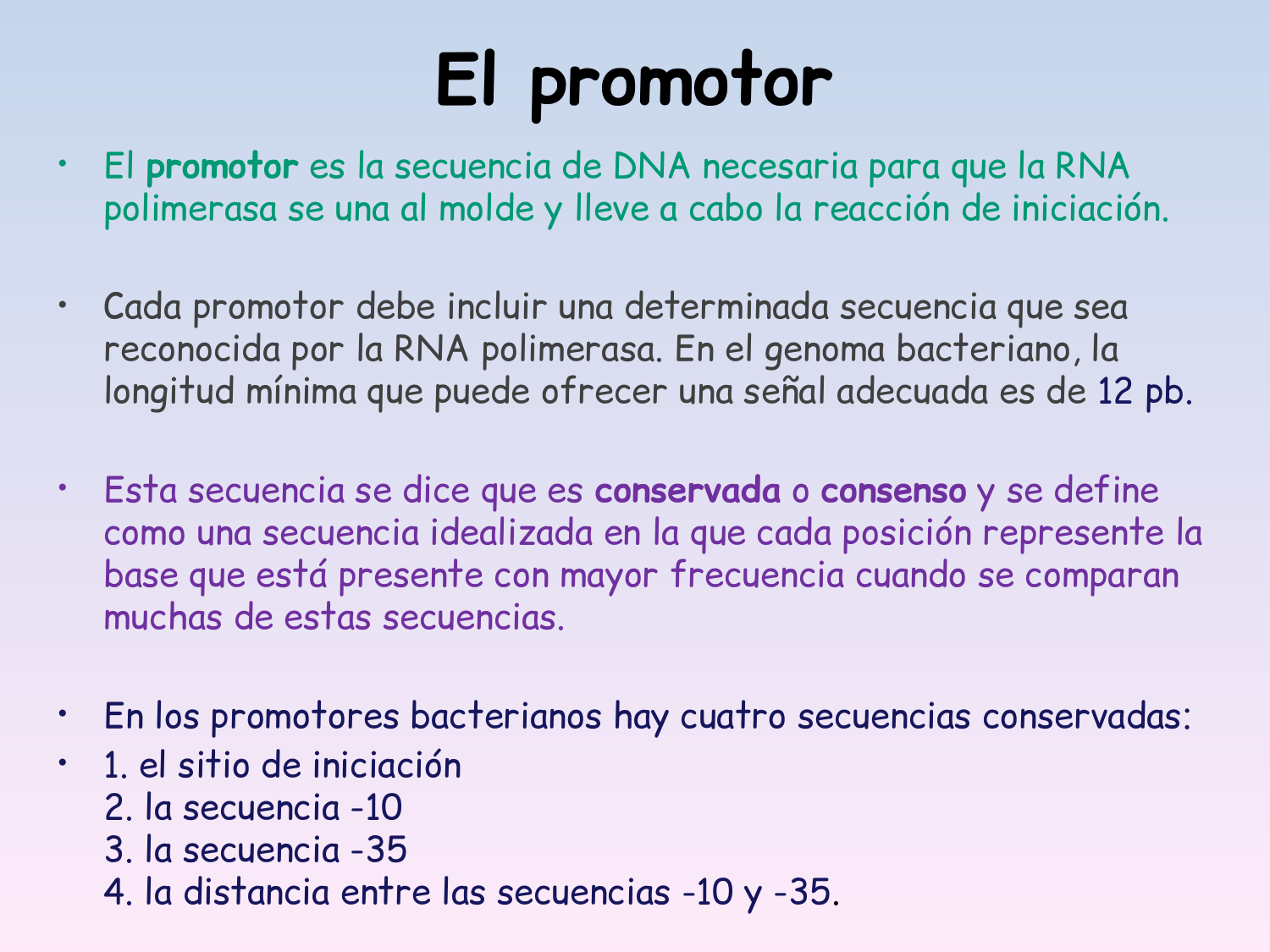

# El promotor
El promotor es la secuencia de DNA necesaria para que la RNA polimerasa se una al molde y lleve a cabo la reacción de iniciación.

Cada promotor debe incluir una determinada secuencia que sea reconocida por la RNA polimerasa. En el genoma bacteriano, la longitud mínima que puede ofrecer una señal adecuada es de 12 pb.

Esta secuencia se dice que es conservada o consenso y se define como una secuencia idealizada en la que cada posición represente la base que está presente con mayor frecuencia cuando se comparan muchas de estas secuencias.

En los promotores bacterianos hay cuatro secuencias conservadas:
1. el sitio de iniciación
2. la secuencia -10
3. la secuencia -35
4. la distancia entre las secuencias -10 y -35.